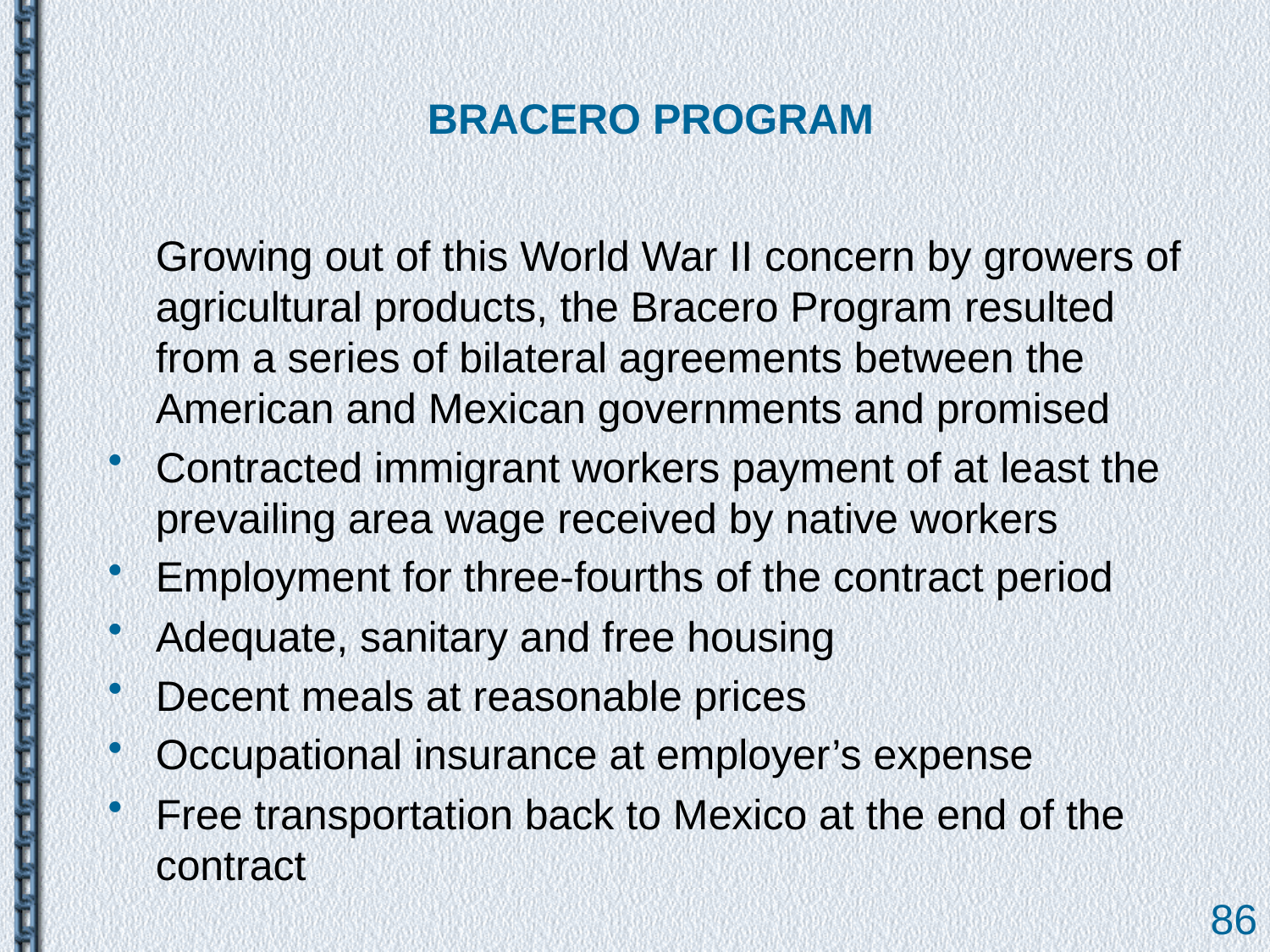

# BRACERO PROGRAM
	Growing out of this World War II concern by growers of agricultural products, the Bracero Program resulted from a series of bilateral agreements between the American and Mexican governments and promised
Contracted immigrant workers payment of at least the prevailing area wage received by native workers
Employment for three-fourths of the contract period
Adequate, sanitary and free housing
Decent meals at reasonable prices
Occupational insurance at employer’s expense
Free transportation back to Mexico at the end of the contract
86